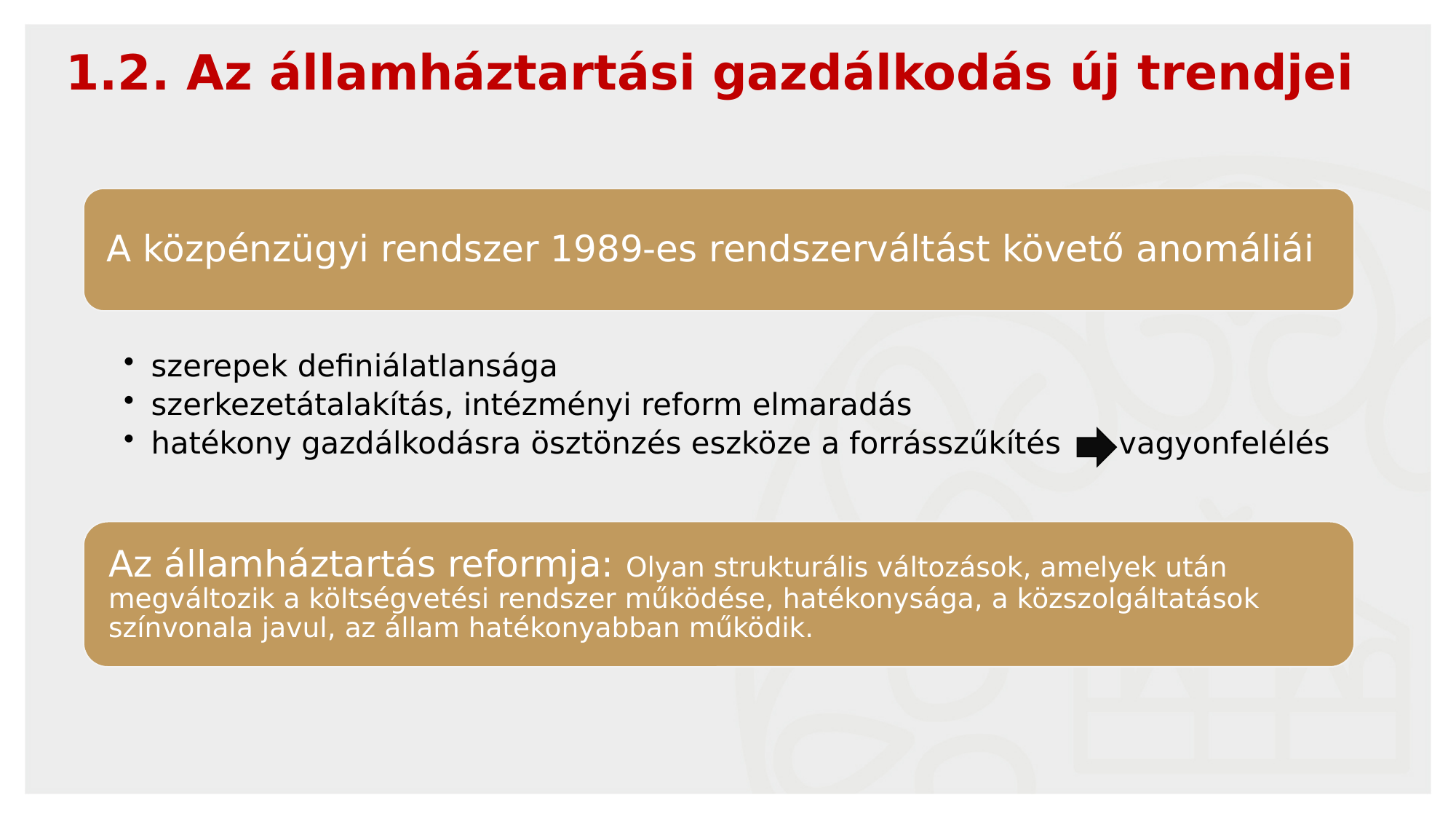

8
1.2. Az államháztartási gazdálkodás új trendjei
A közpénzügyi rendszer 1989-es rendszerváltást követő anomáliái
szerepek definiálatlansága
szerkezetátalakítás, intézményi reform elmaradás
hatékony gazdálkodásra ösztönzés eszköze a forrásszűkítés      vagyonfelélés
Az államháztartás reformja: Olyan strukturális változások, amelyek után megváltozik a költségvetési rendszer működése, hatékonysága, a közszolgáltatások színvonala javul, az állam hatékonyabban működik.